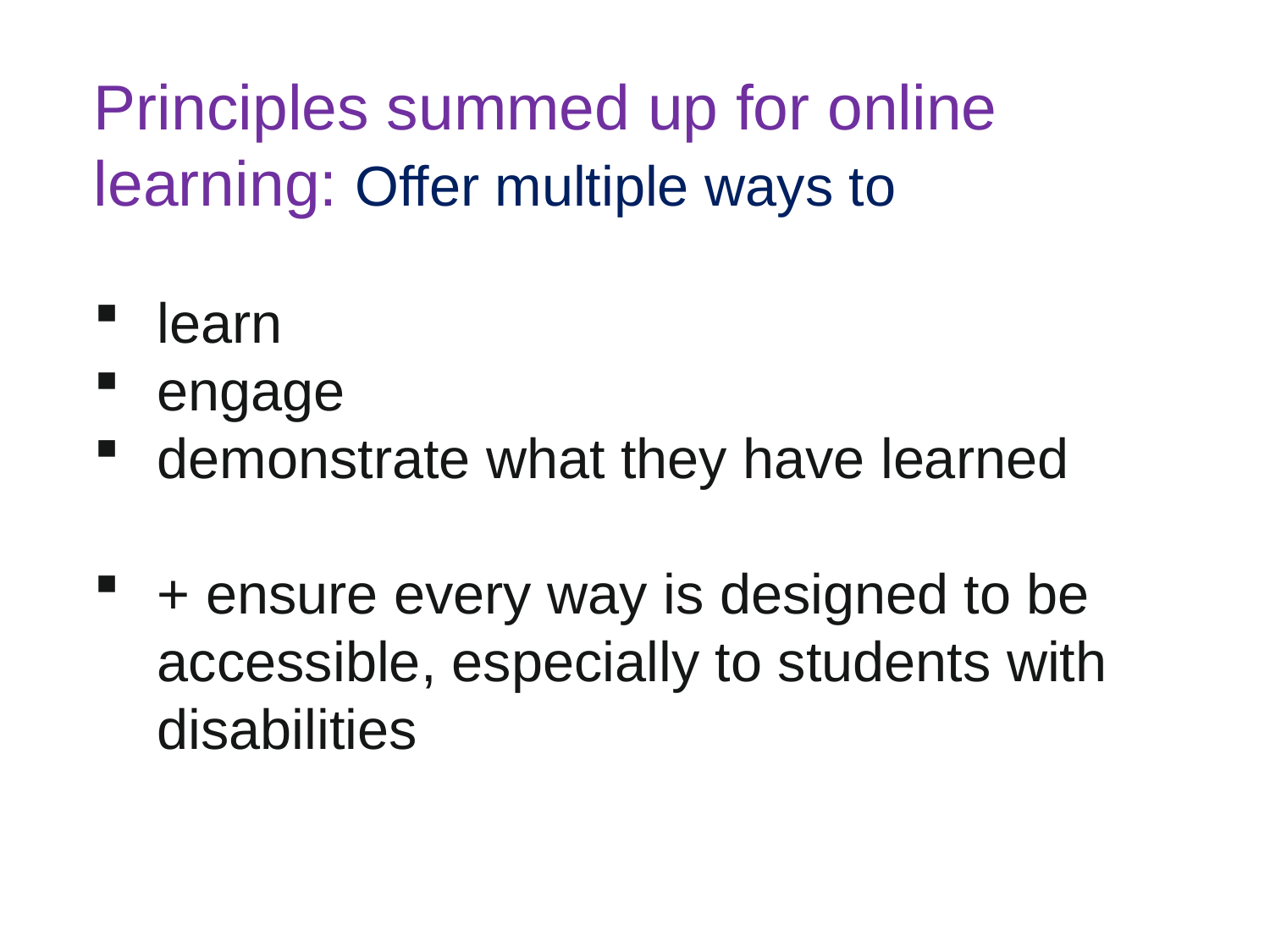

Principles summed up for online learning: Offer multiple ways to

learn
engage
demonstrate what they have learned

+ ensure every way is designed to be accessible, especially to students with disabilities